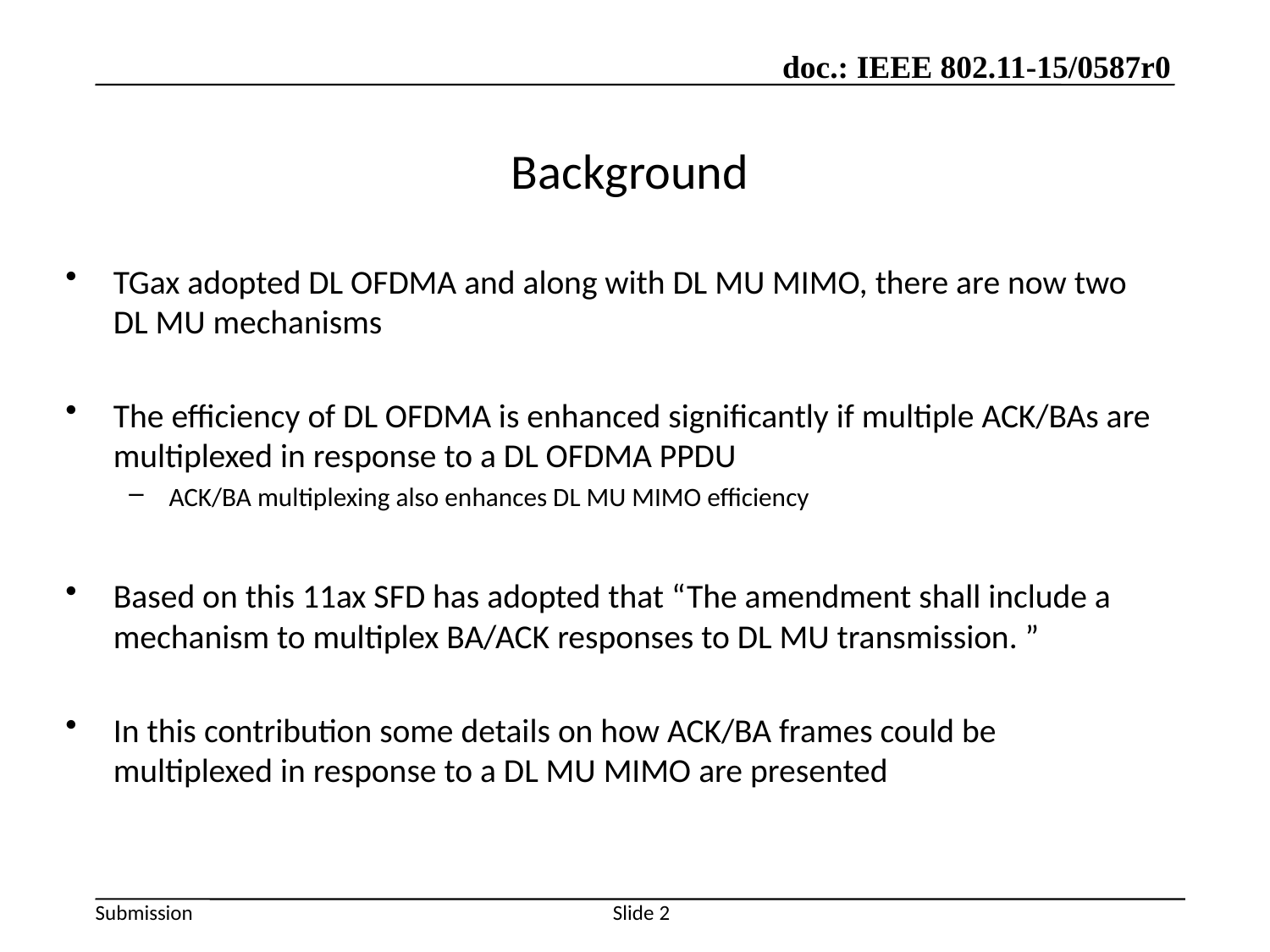

# Background
TGax adopted DL OFDMA and along with DL MU MIMO, there are now two DL MU mechanisms

The efficiency of DL OFDMA is enhanced significantly if multiple ACK/BAs are multiplexed in response to a DL OFDMA PPDU
ACK/BA multiplexing also enhances DL MU MIMO efficiency

Based on this 11ax SFD has adopted that “The amendment shall include a mechanism to multiplex BA/ACK responses to DL MU transmission. ”

In this contribution some details on how ACK/BA frames could be multiplexed in response to a DL MU MIMO are presented

Slide 2